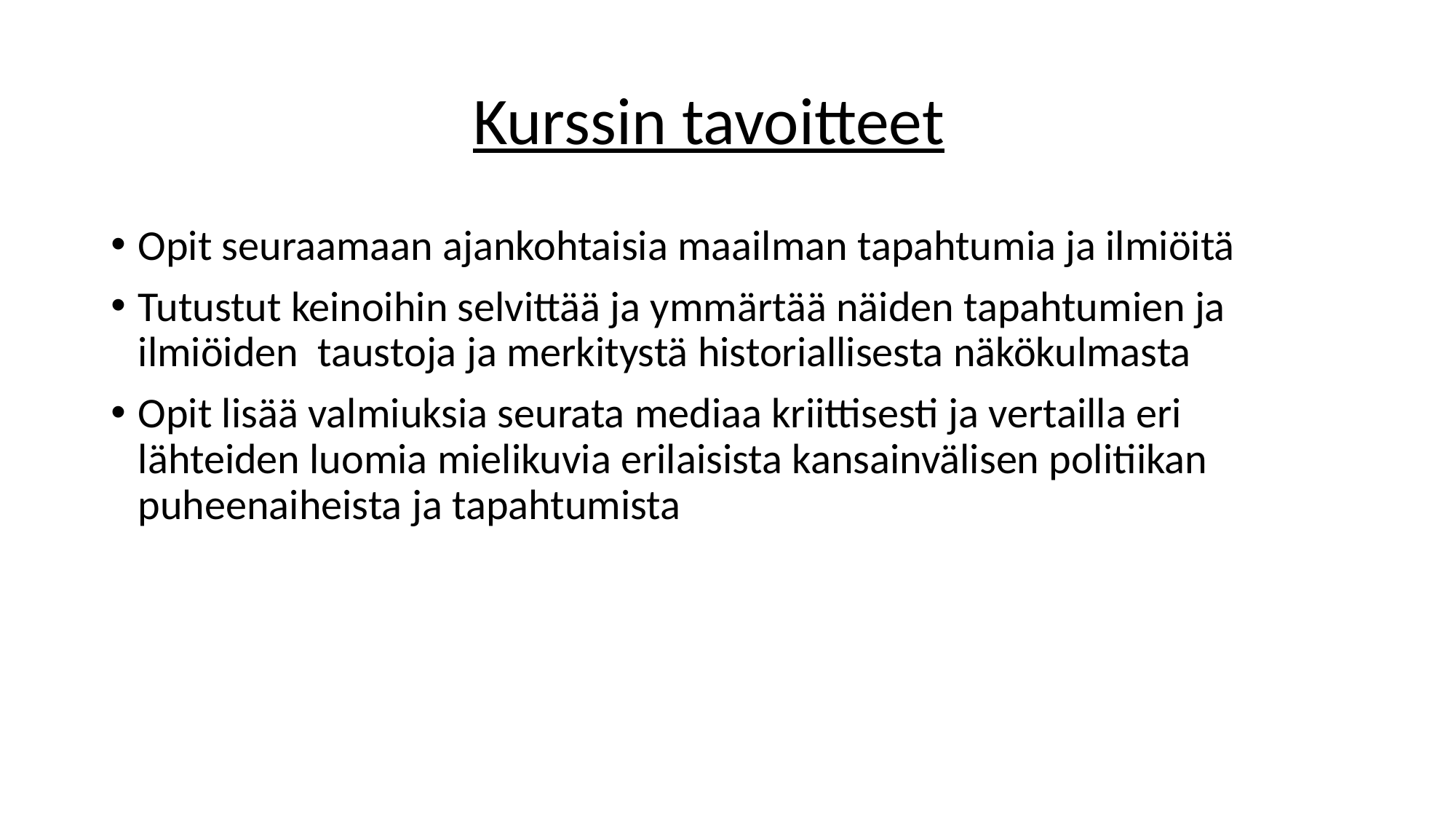

# Kurssin tavoitteet
Opit seuraamaan ajankohtaisia maailman tapahtumia ja ilmiöitä
Tutustut keinoihin selvittää ja ymmärtää näiden tapahtumien ja ilmiöiden  taustoja ja merkitystä historiallisesta näkökulmasta
Opit lisää valmiuksia seurata mediaa kriittisesti ja vertailla eri lähteiden luomia mielikuvia erilaisista kansainvälisen politiikan puheenaiheista ja tapahtumista